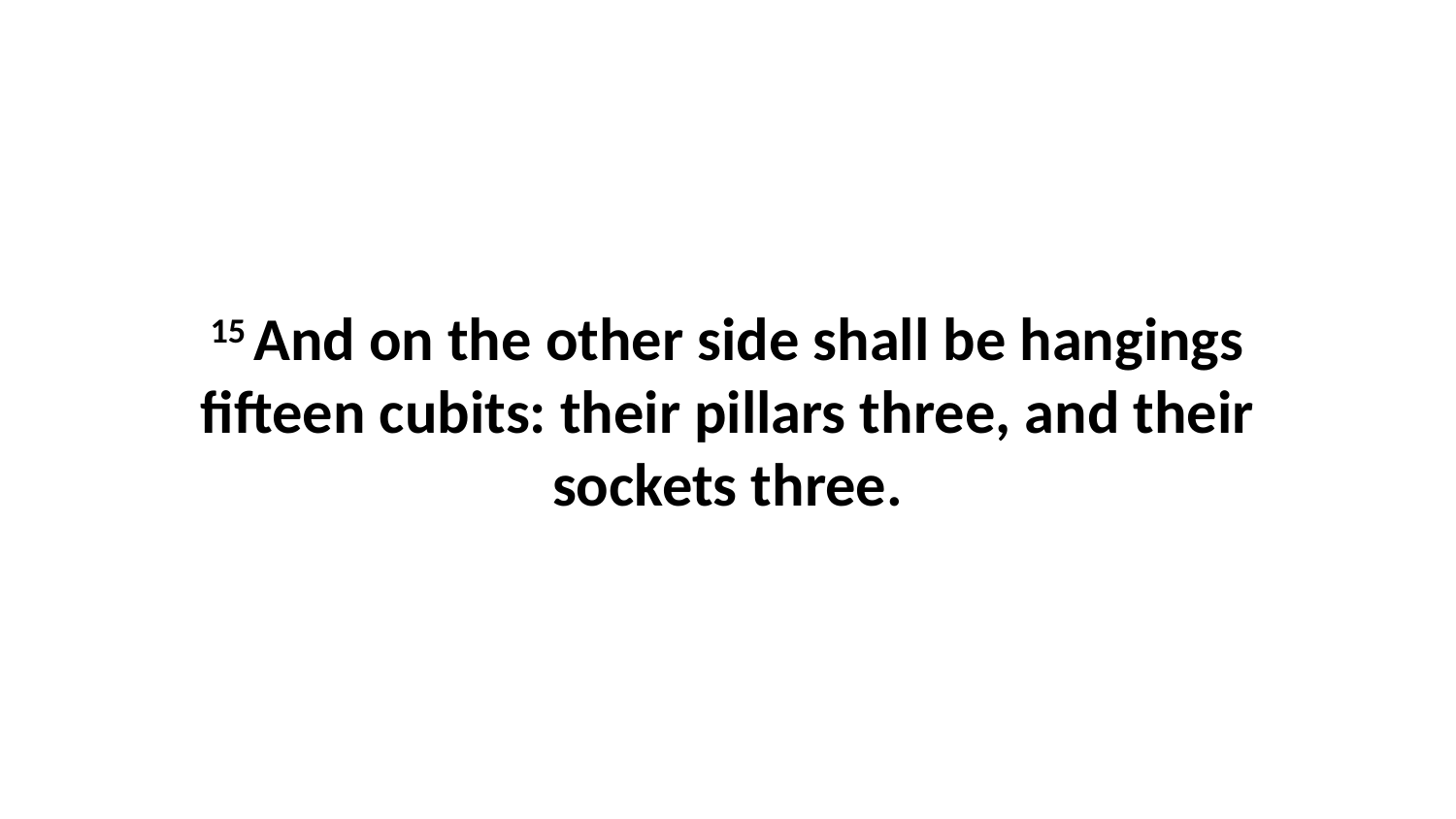

15 And on the other side shall be hangings fifteen cubits: their pillars three, and their sockets three.